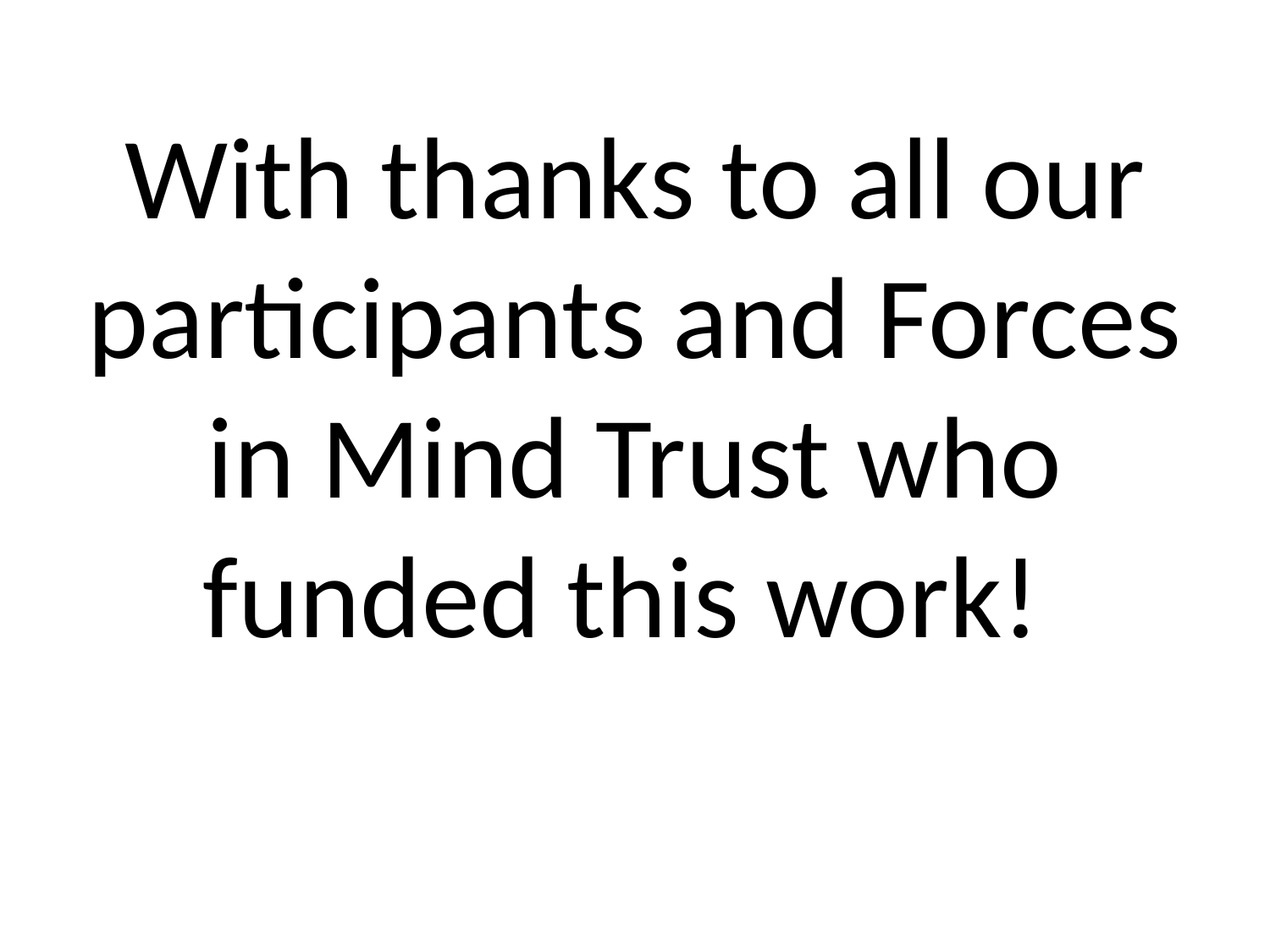

With thanks to all our participants and Forces in Mind Trust who funded this work!